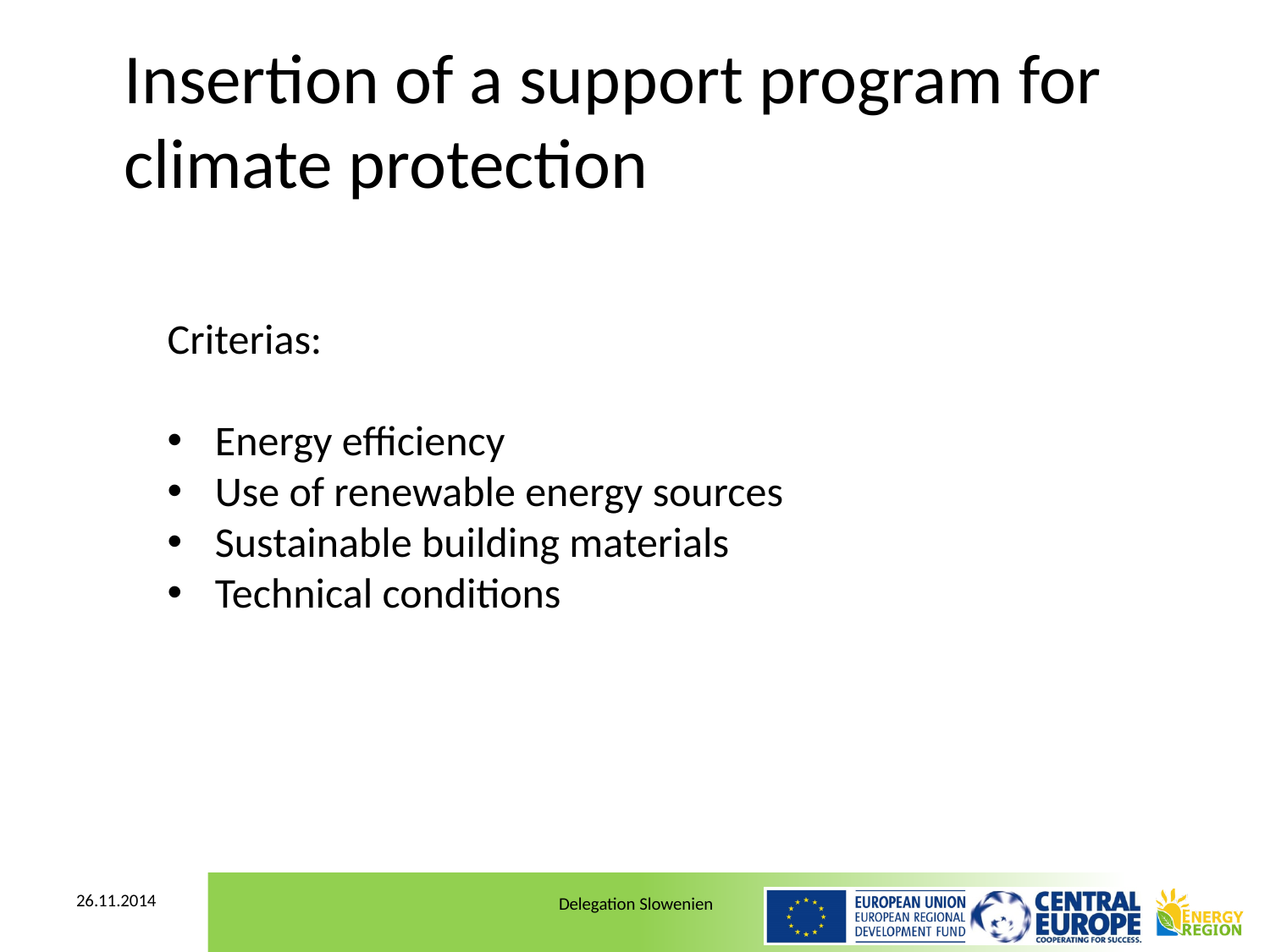

# Insertion of a support program for climate protection
Criterias:

Energy efficiency
Use of renewable energy sources
Sustainable building materials
Technical conditions

26.11.2014
Delegation Slowenien